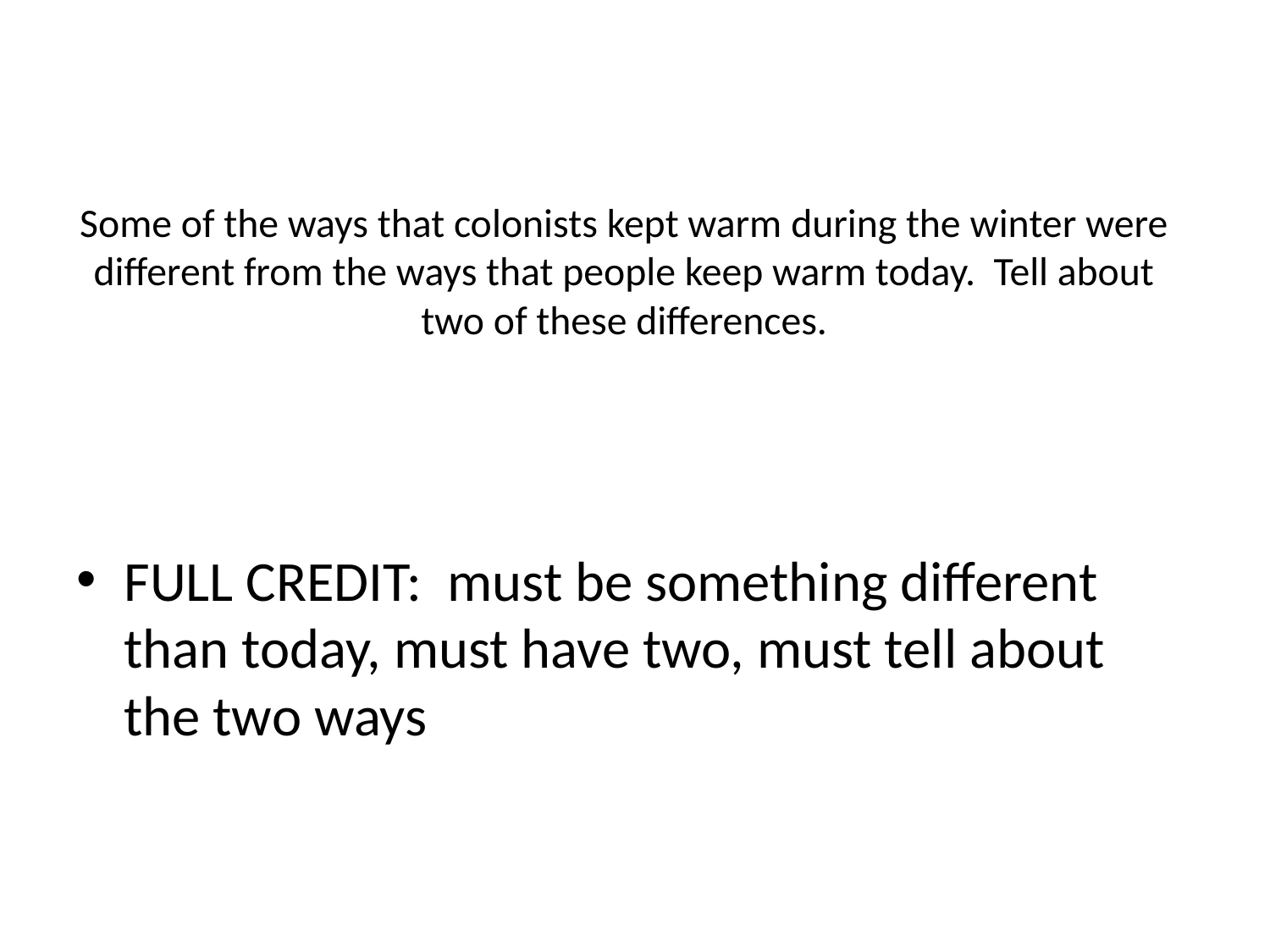

# Some of the ways that colonists kept warm during the winter were different from the ways that people keep warm today.  Tell about two of these differences.

FULL CREDIT:  must be something different than today, must have two, must tell about the two ways